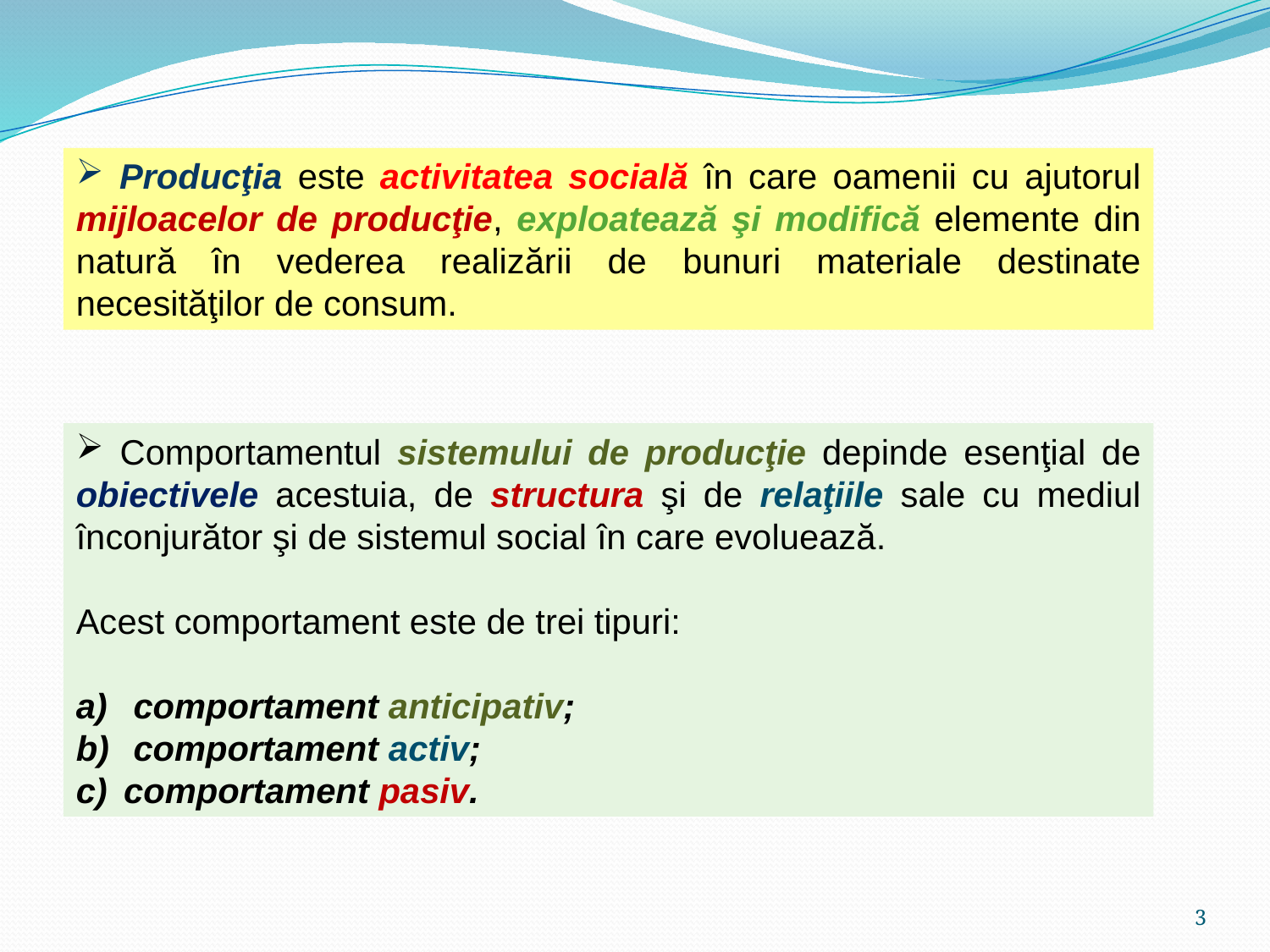

Producţia este activitatea socială în care oamenii cu ajutorul mijloacelor de producţie, exploatează şi modifică elemente din natură în vederea realizării de bunuri materiale destinate necesităţilor de consum.
 Comportamentul sistemului de producţie depinde esenţial de obiectivele acestuia, de structura şi de relaţiile sale cu mediul înconjurător şi de sistemul social în care evoluează.

Acest comportament este de trei tipuri:

 comportament anticipativ;
 comportament activ;
comportament pasiv.
3